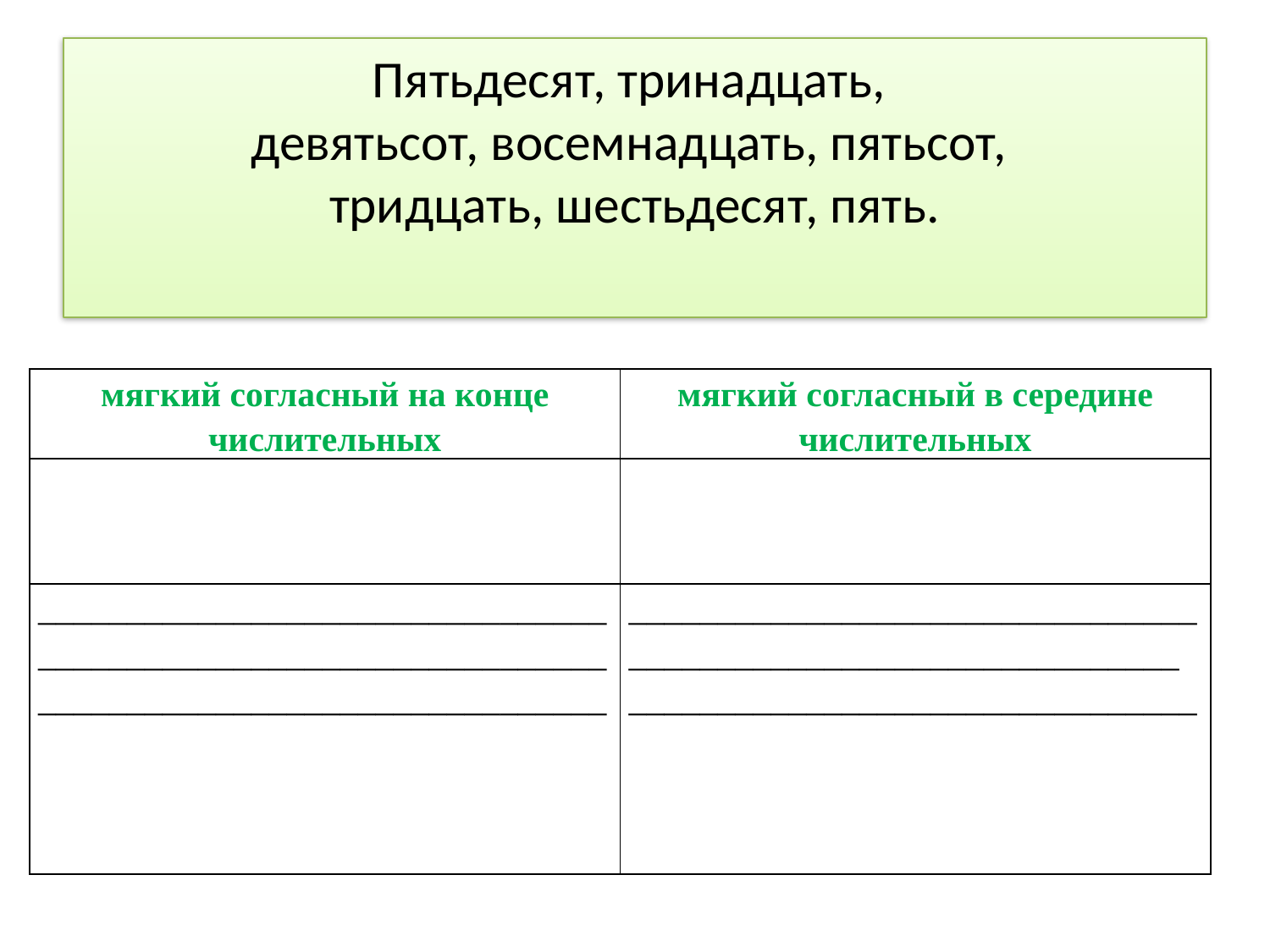

# Пятьдесят, тринадцать, девятьсот, восемнадцать, пятьсот, тридцать, шестьдесят, пять.
| мягкий согласный на конце числительных | мягкий согласный в середине числительных |
| --- | --- |
|  |  |
| \_\_\_\_\_\_\_\_\_\_\_\_\_\_\_\_\_\_\_\_\_\_\_\_\_\_\_\_\_\_\_\_ \_\_\_\_\_\_\_\_\_\_\_\_\_\_\_\_\_\_\_\_\_\_\_\_\_\_\_\_\_\_\_\_ \_\_\_\_\_\_\_\_\_\_\_\_\_\_\_\_\_\_\_\_\_\_\_\_\_\_\_\_\_\_\_\_ | \_\_\_\_\_\_\_\_\_\_\_\_\_\_\_\_\_\_\_\_\_\_\_\_\_\_\_\_\_\_\_\_\_\_\_\_\_\_\_\_\_\_\_\_\_\_\_\_\_\_\_\_\_\_\_\_\_\_\_\_\_\_\_ \_\_\_\_\_\_\_\_\_\_\_\_\_\_\_\_\_\_\_\_\_\_\_\_\_\_\_\_\_\_\_\_ |